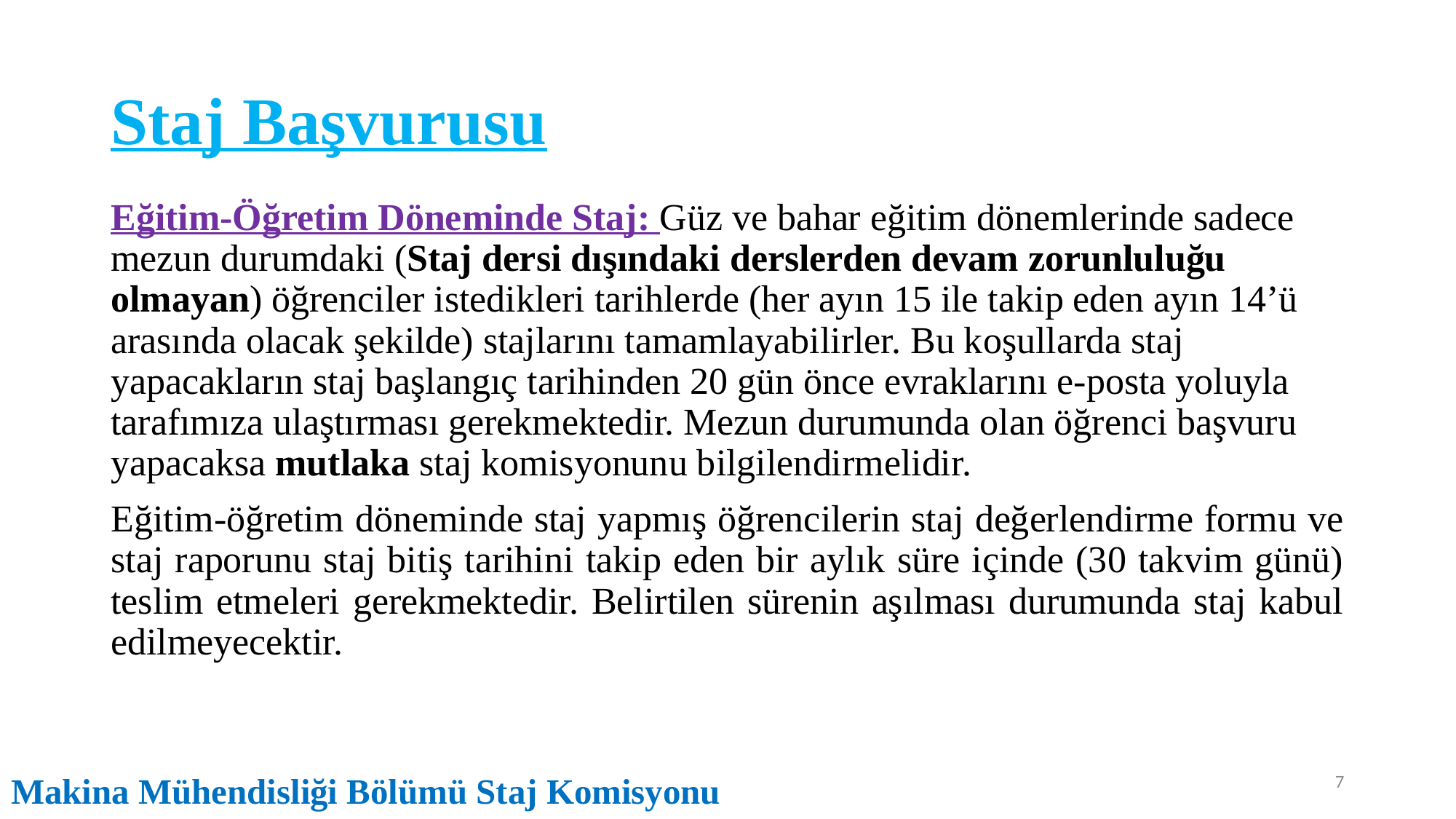

# Staj Başvurusu
Eğitim-Öğretim Döneminde Staj: Güz ve bahar eğitim dönemlerinde sadece mezun durumdaki (Staj dersi dışındaki derslerden devam zorunluluğu olmayan) öğrenciler istedikleri tarihlerde (her ayın 15 ile takip eden ayın 14’ü arasında olacak şekilde) stajlarını tamamlayabilirler. Bu koşullarda staj yapacakların staj başlangıç tarihinden 20 gün önce evraklarını e-posta yoluyla tarafımıza ulaştırması gerekmektedir. Mezun durumunda olan öğrenci başvuru yapacaksa mutlaka staj komisyonunu bilgilendirmelidir.
Eğitim-öğretim döneminde staj yapmış öğrencilerin staj değerlendirme formu ve staj raporunu staj bitiş tarihini takip eden bir aylık süre içinde (30 takvim günü) teslim etmeleri gerekmektedir. Belirtilen sürenin aşılması durumunda staj kabul edilmeyecektir.

7
Makina Mühendisliği Bölümü Staj Komisyonu